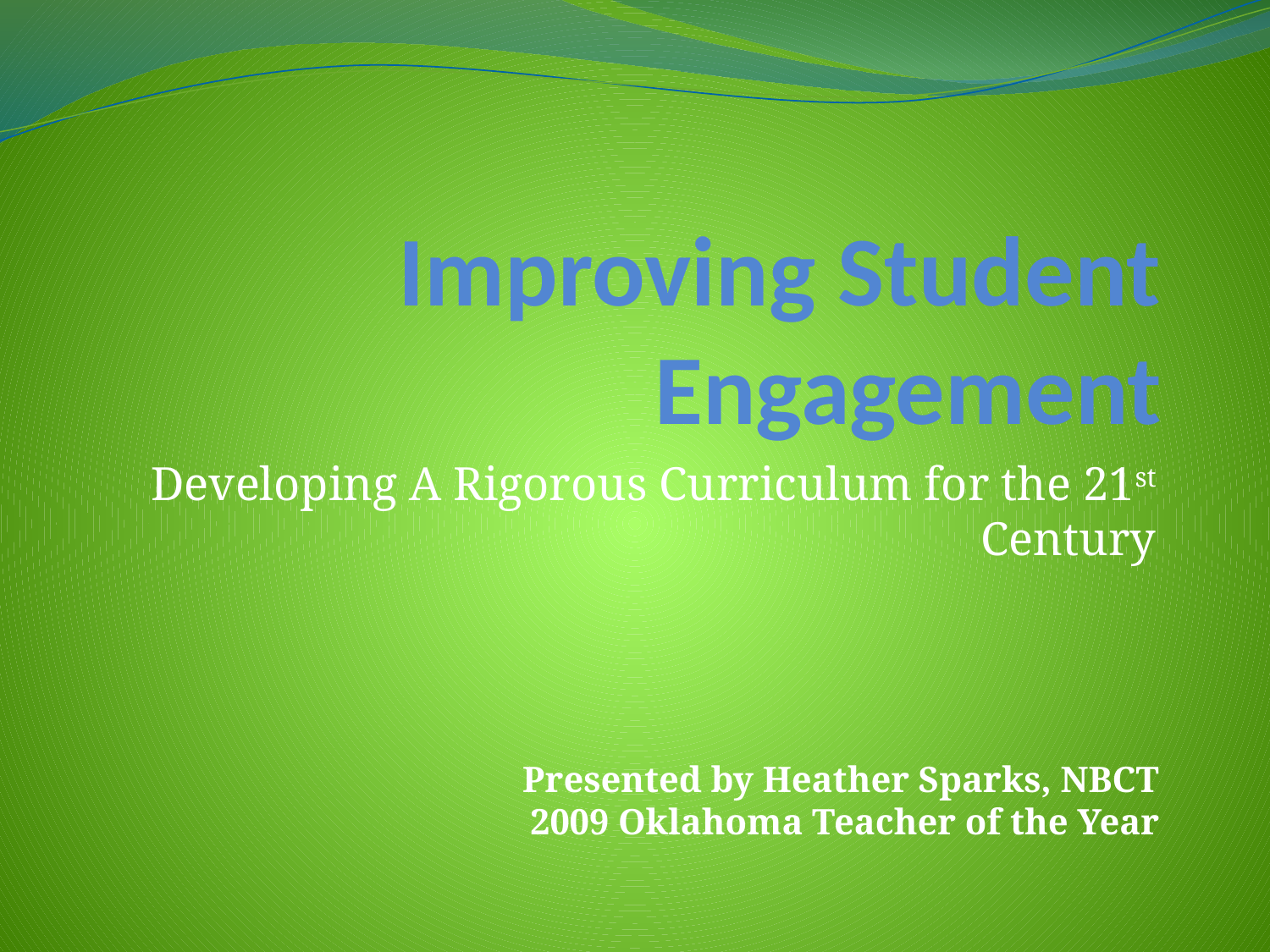

# Improving Student Engagement
Developing A Rigorous Curriculum for the 21st Century
Presented by Heather Sparks, NBCT
2009 Oklahoma Teacher of the Year